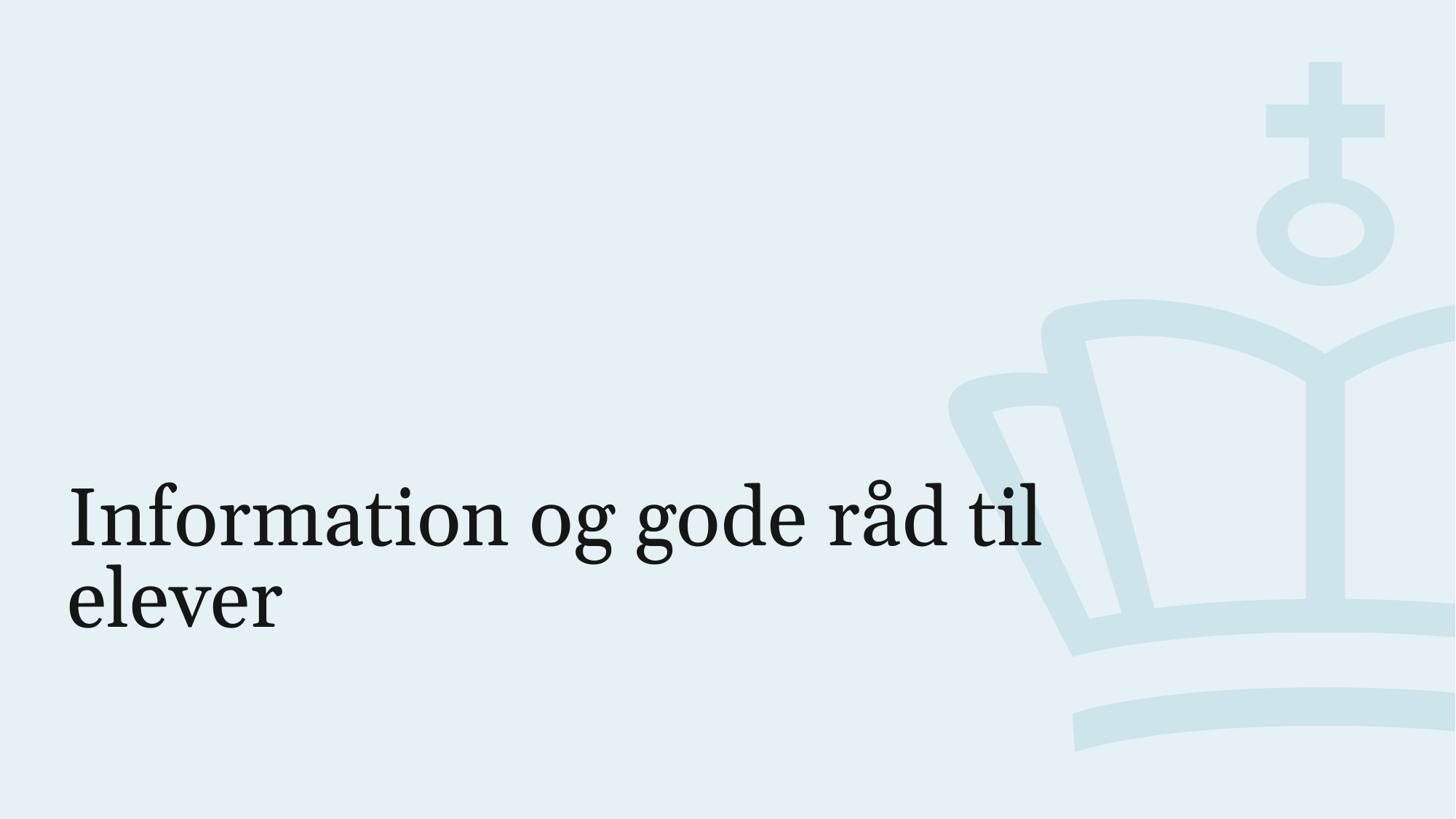

# Information og gode råd til elever
6. marts 2024
11
Klar til den mundtlige prøve i engelsk